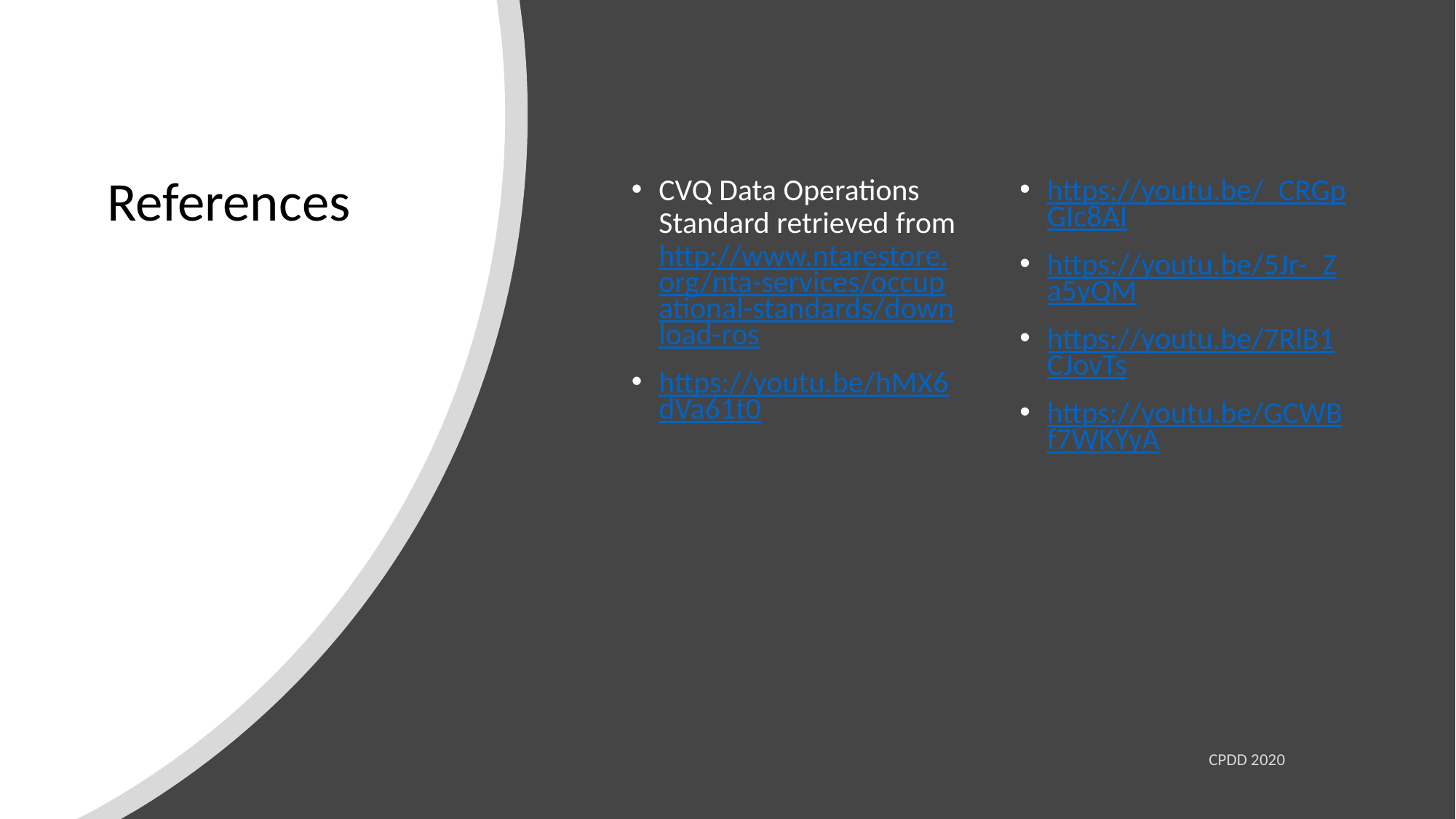

# References
CVQ Data Operations Standard retrieved from http://www.ntarestore.org/nta-services/occupational-standards/download-ros
https://youtu.be/hMX6dVa61t0

https://youtu.be/_CRGpGIc8AI
https://youtu.be/5Jr-_Za5yQM
https://youtu.be/7RlB1CJovTs
https://youtu.be/GCWBf7WKYyA
CPDD 2020